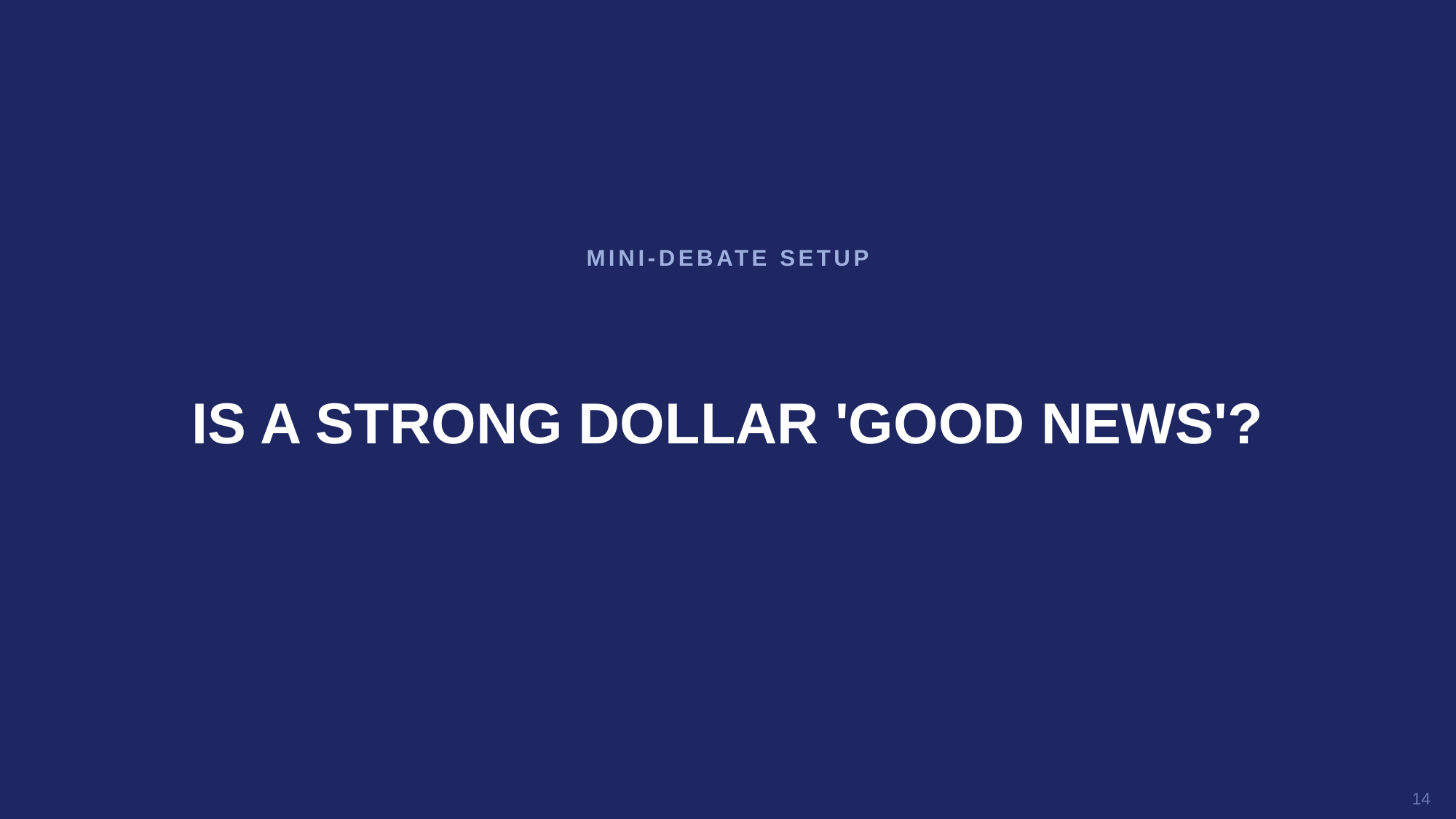

MINI-DEBATE SETUP
IS A STRONG DOLLAR 'GOOD NEWS'?
14